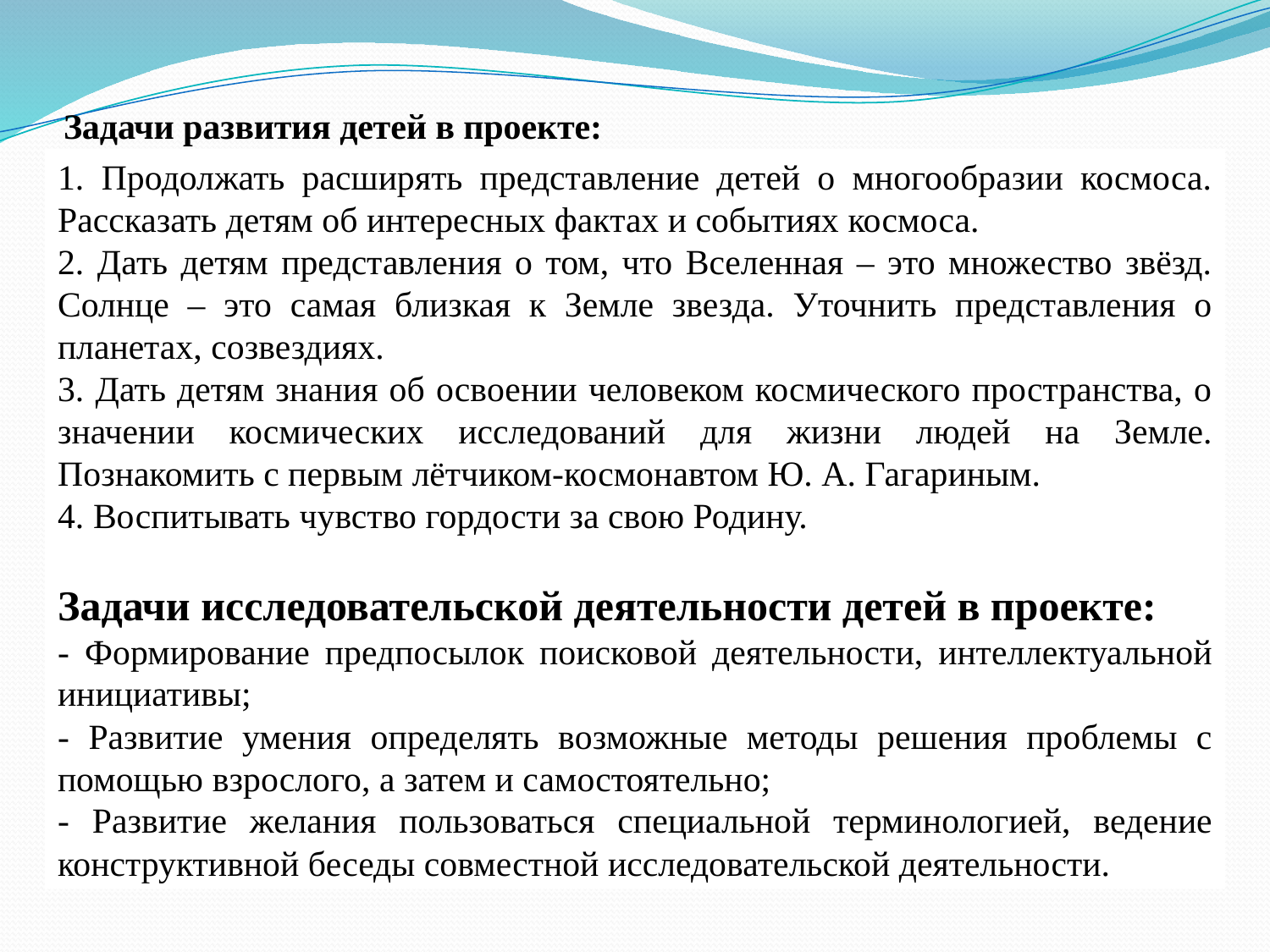

# Задачи развития детей в проекте:
1. Продолжать расширять представление детей о многообразии космоса. Рассказать детям об интересных фактах и событиях космоса.
2. Дать детям представления о том, что Вселенная – это множество звёзд. Солнце – это самая близкая к Земле звезда. Уточнить представления о планетах, созвездиях.
3. Дать детям знания об освоении человеком космического пространства, о значении космических исследований для жизни людей на Земле. Познакомить с первым лётчиком-космонавтом Ю. А. Гагариным.
4. Воспитывать чувство гордости за свою Родину.

Задачи исследовательской деятельности детей в проекте:
- Формирование предпосылок поисковой деятельности, интеллектуальной инициативы;
- Развитие умения определять возможные методы решения проблемы с помощью взрослого, а затем и самостоятельно;
- Развитие желания пользоваться специальной терминологией, ведение конструктивной беседы совместной исследовательской деятельности.